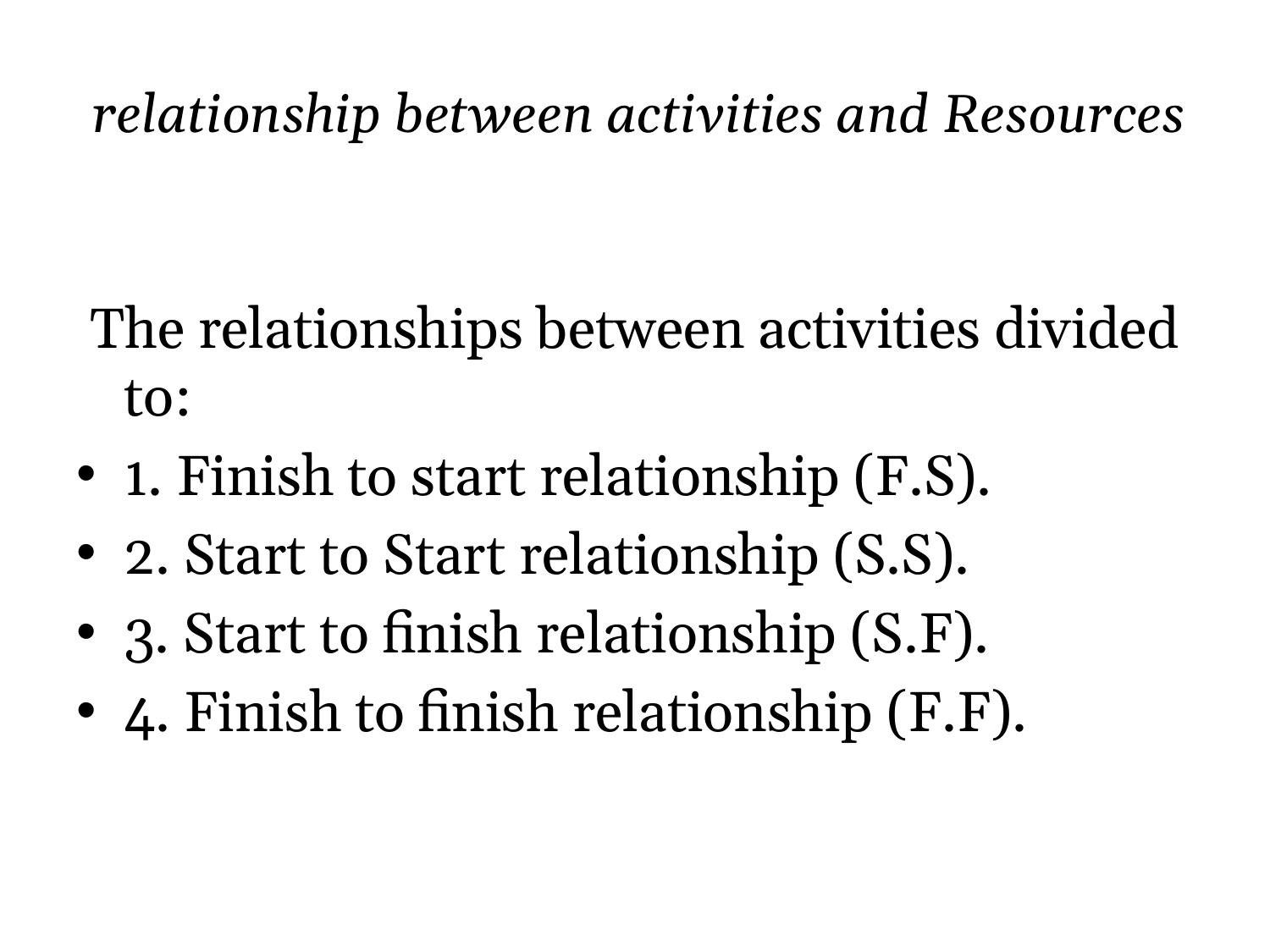

# relationship between activities and Resources
 The relationships between activities divided to:
1. Finish to start relationship (F.S).
2. Start to Start relationship (S.S).
3. Start to finish relationship (S.F).
4. Finish to finish relationship (F.F).